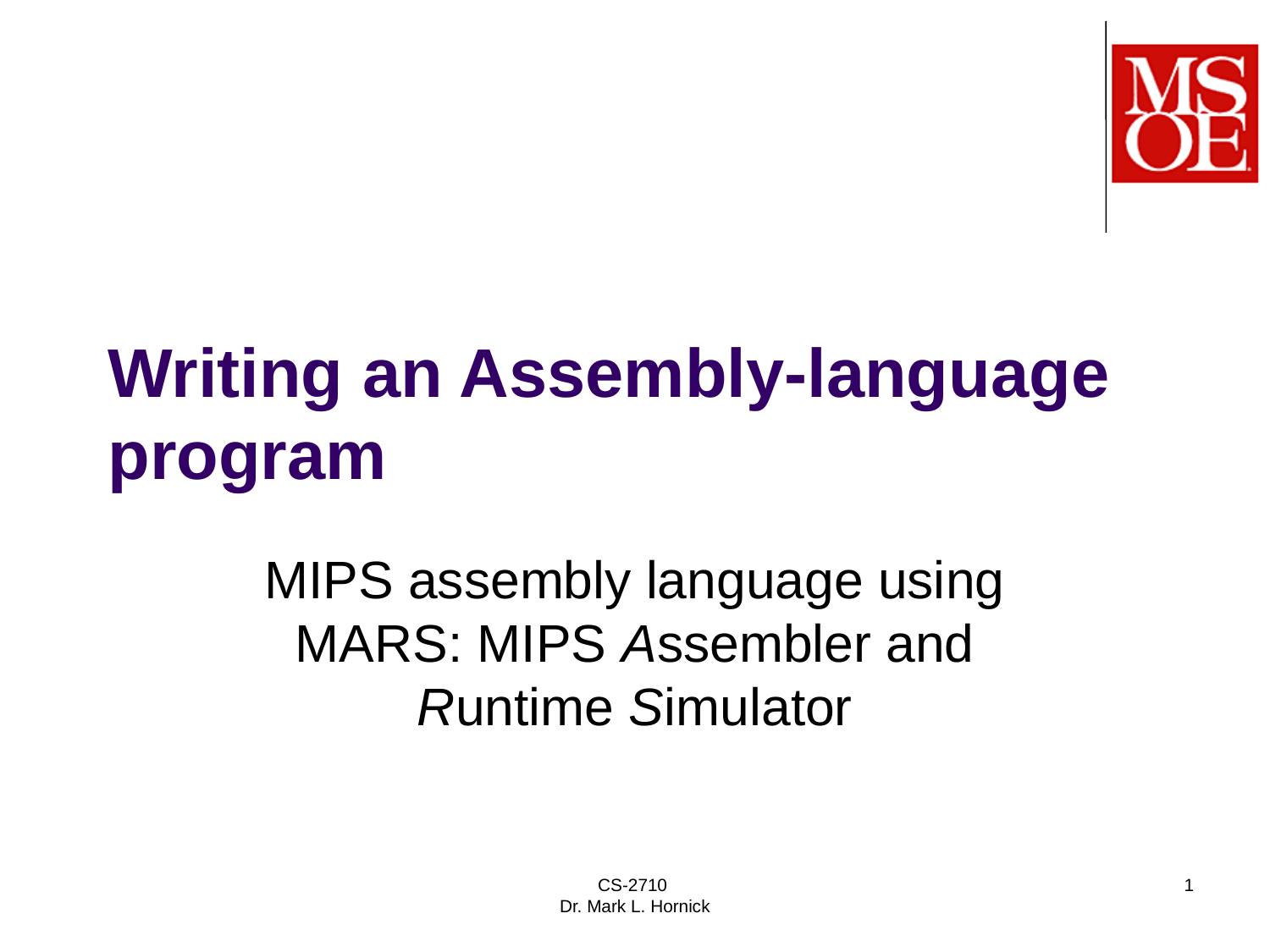

# Writing an Assembly-language program
MIPS assembly language using MARS: MIPS Assembler and Runtime Simulator
CS-2710
Dr. Mark L. Hornick
1